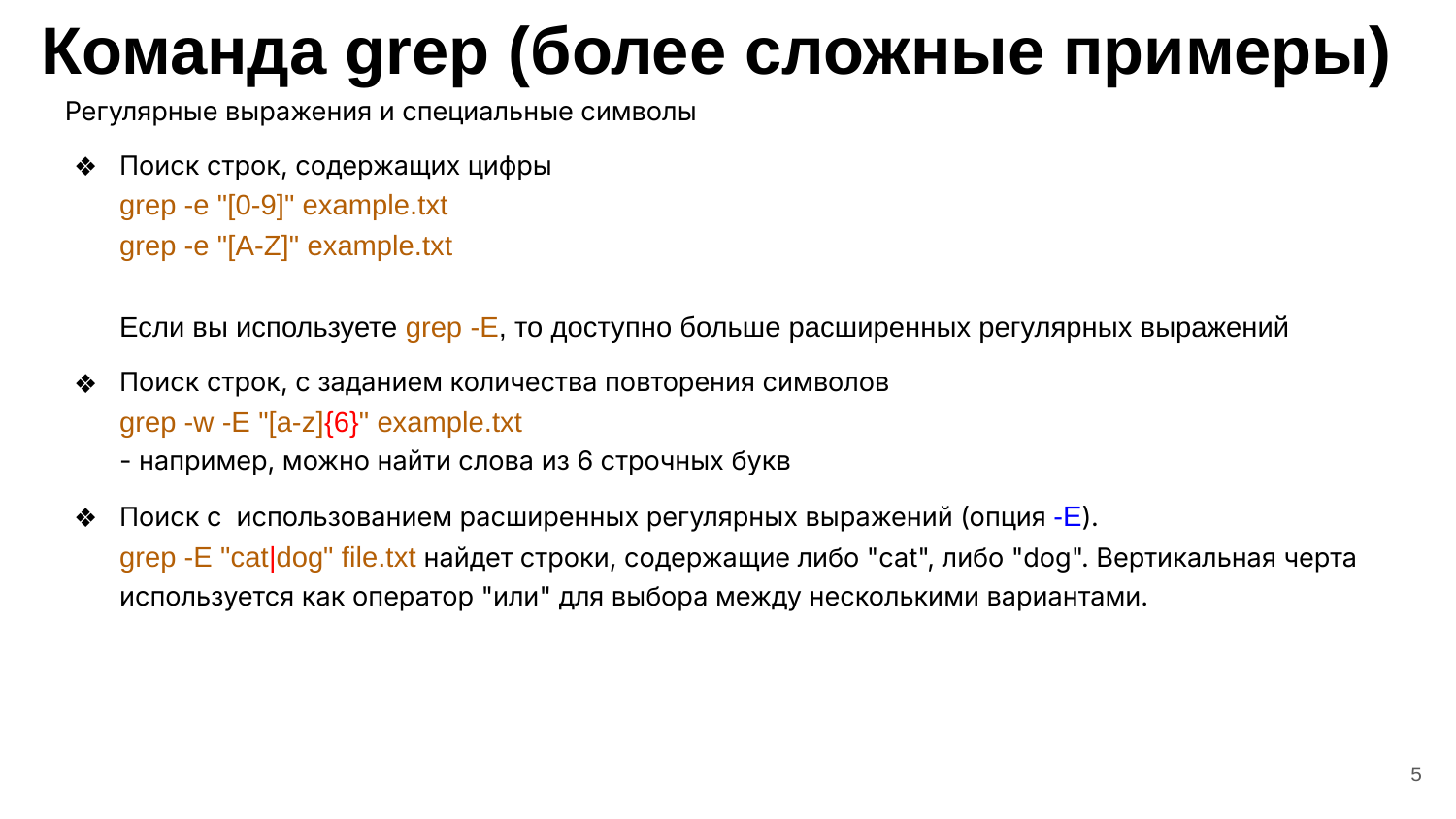

Команда grep (более сложные примеры)

Регулярные выражения и специальные символы
Поиск строк, содержащих цифры
grep -e "[0-9]" example.txt
grep -e "[A-Z]" example.txt
Если вы используете grep -E, то доступно больше расширенных регулярных выражений
Поиск строк, с заданием количества повторения символов
grep -w -E "[a-z]{6}" example.txt
- например, можно найти слова из 6 строчных букв
Поиск с  использованием расширенных регулярных выражений (опция -E).
grep -E "cat|dog" file.txt найдет строки, содержащие либо "cat", либо "dog". Вертикальная черта используется как оператор "или" для выбора между несколькими вариантами.

5